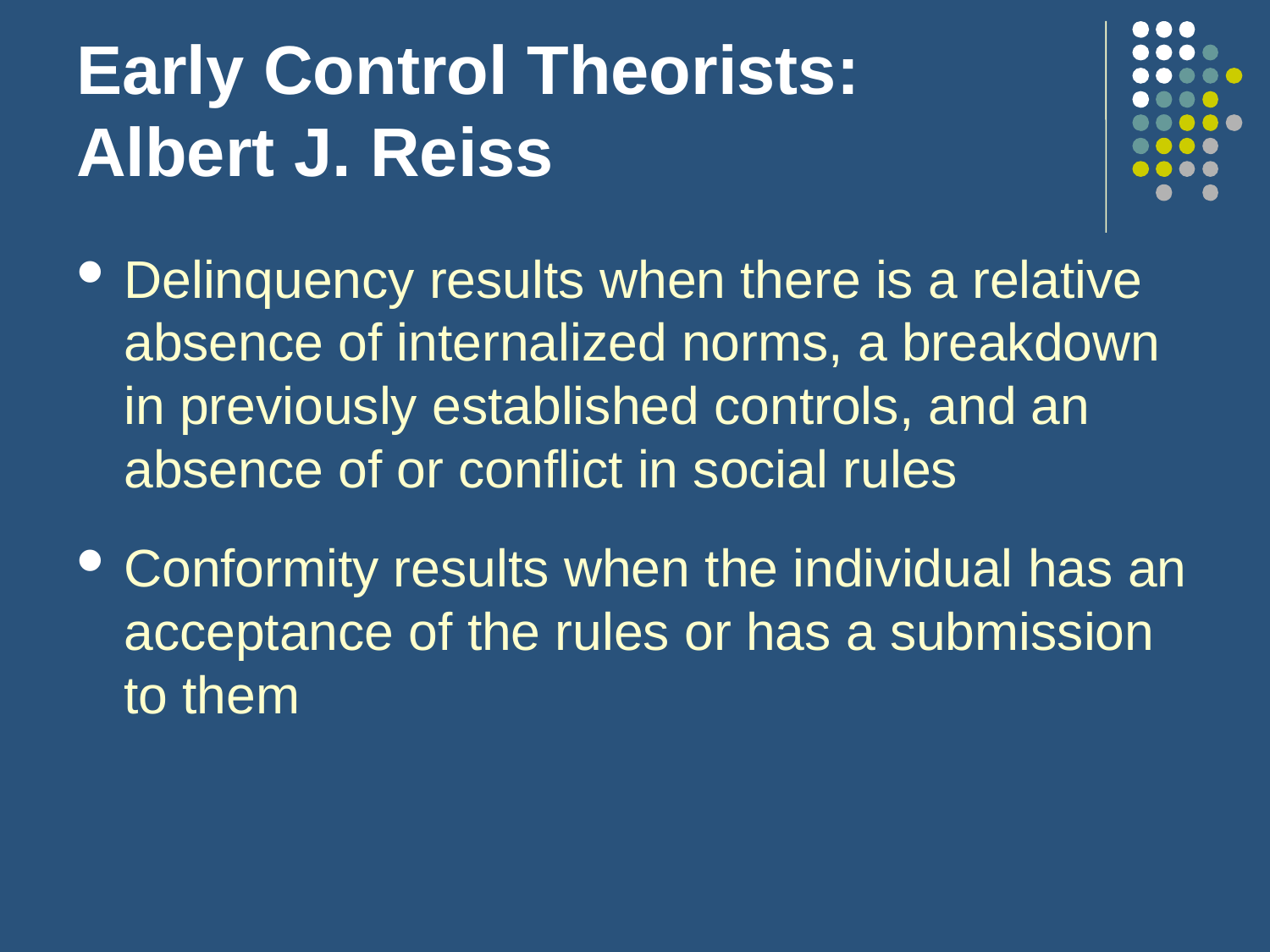

# Early Control Theorists: Albert J. Reiss
Delinquency results when there is a relative absence of internalized norms, a breakdown in previously established controls, and an absence of or conflict in social rules

Conformity results when the individual has an acceptance of the rules or has a submission to them